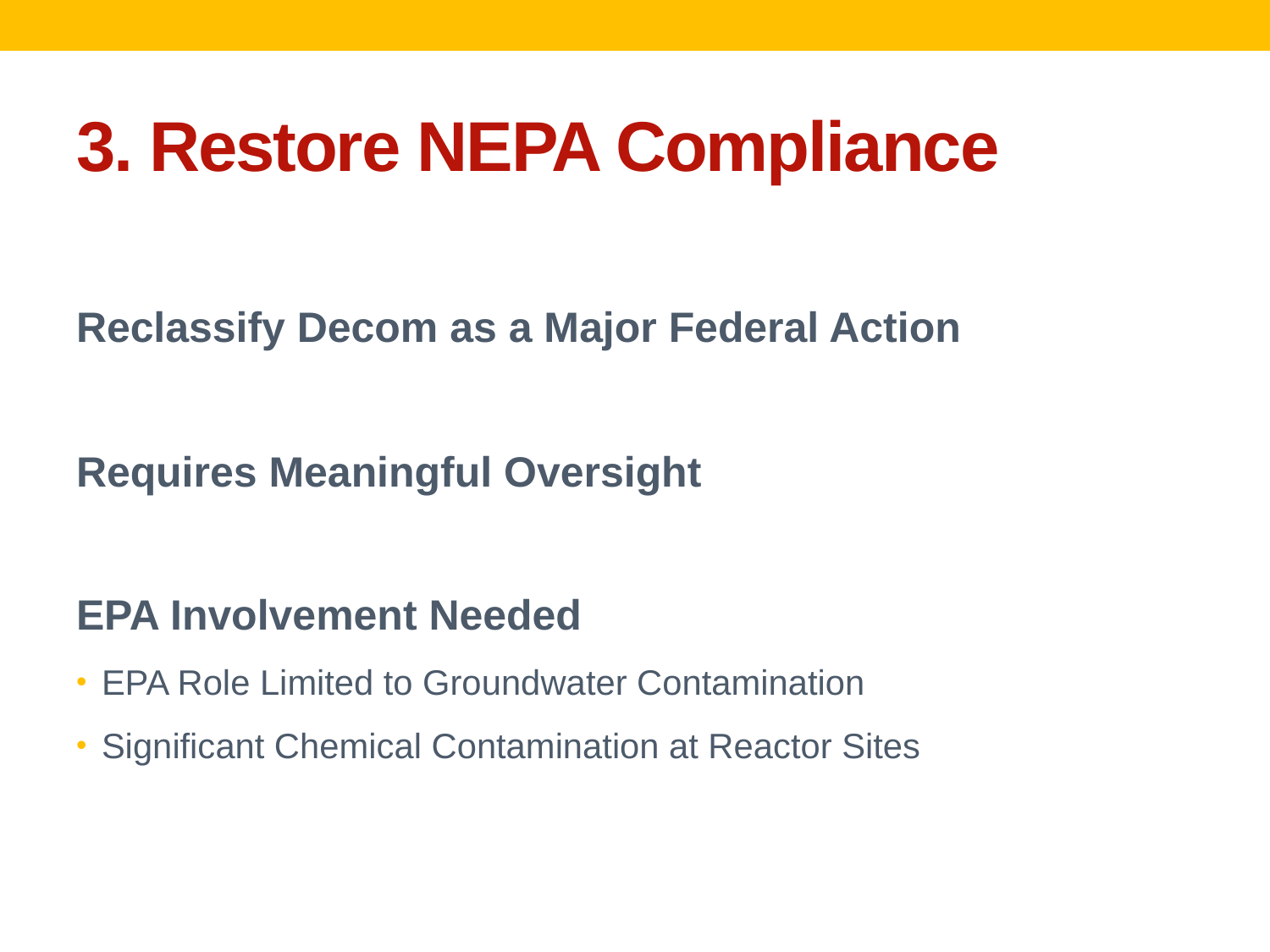

# 3. Restore NEPA Compliance

Reclassify Decom as a Major Federal Action

Requires Meaningful Oversight

EPA Involvement Needed
EPA Role Limited to Groundwater Contamination
Significant Chemical Contamination at Reactor Sites